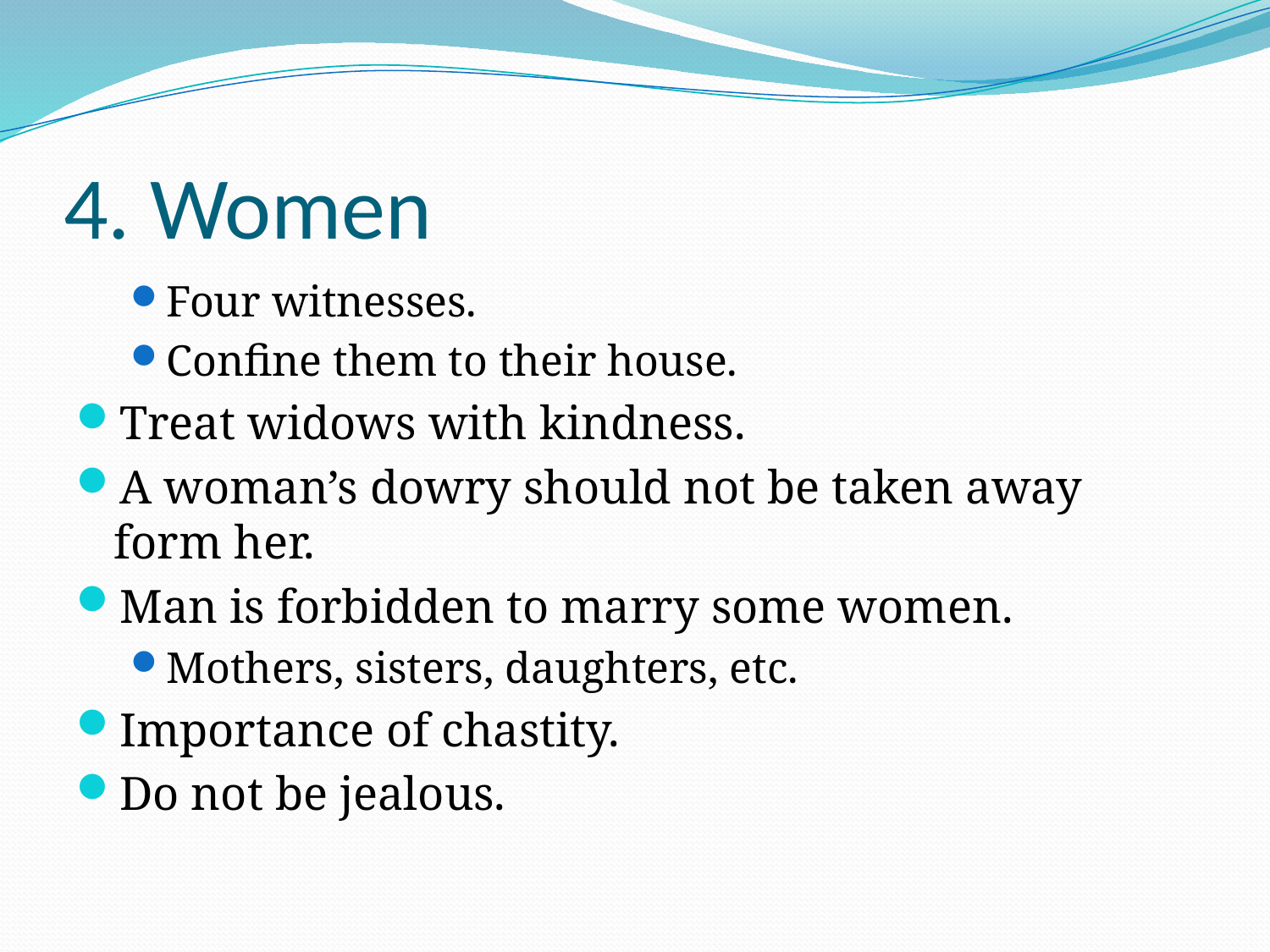

# 4. Women
Four witnesses.
Confine them to their house.
Treat widows with kindness.
A woman’s dowry should not be taken away form her.
Man is forbidden to marry some women.
Mothers, sisters, daughters, etc.
Importance of chastity.
Do not be jealous.